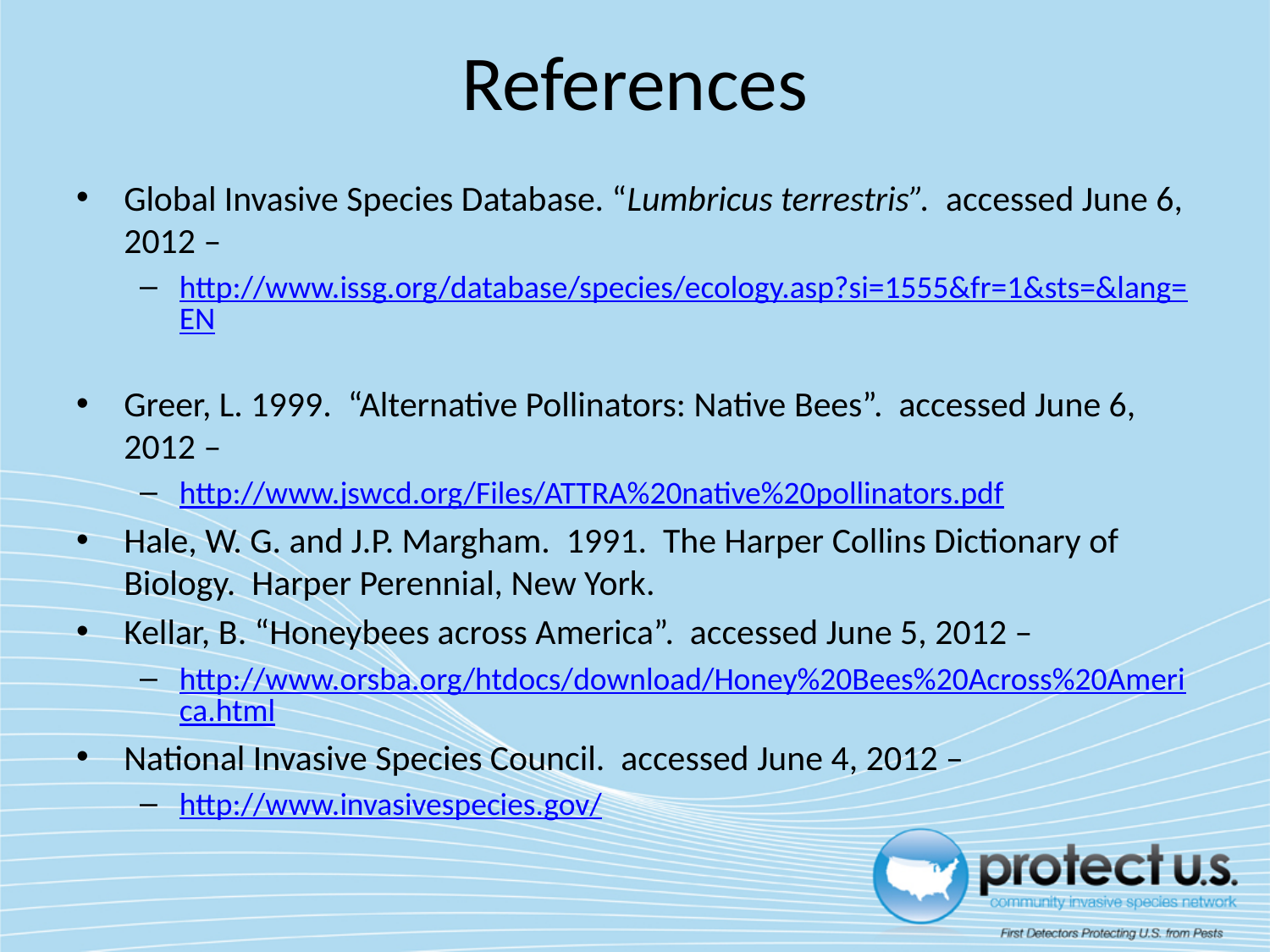

# References
Global Invasive Species Database. “Lumbricus terrestris”.  accessed June 6, 2012 –
http://www.issg.org/database/species/ecology.asp?si=1555&fr=1&sts=&lang=EN
Greer, L. 1999.  “Alternative Pollinators: Native Bees”.  accessed June 6, 2012 –
http://www.jswcd.org/Files/ATTRA%20native%20pollinators.pdf
Hale, W. G. and J.P. Margham.  1991.  The Harper Collins Dictionary of Biology.  Harper Perennial, New York.
Kellar, B. “Honeybees across America”.  accessed June 5, 2012 –
http://www.orsba.org/htdocs/download/Honey%20Bees%20Across%20America.html
National Invasive Species Council.  accessed June 4, 2012 –
http://www.invasivespecies.gov/